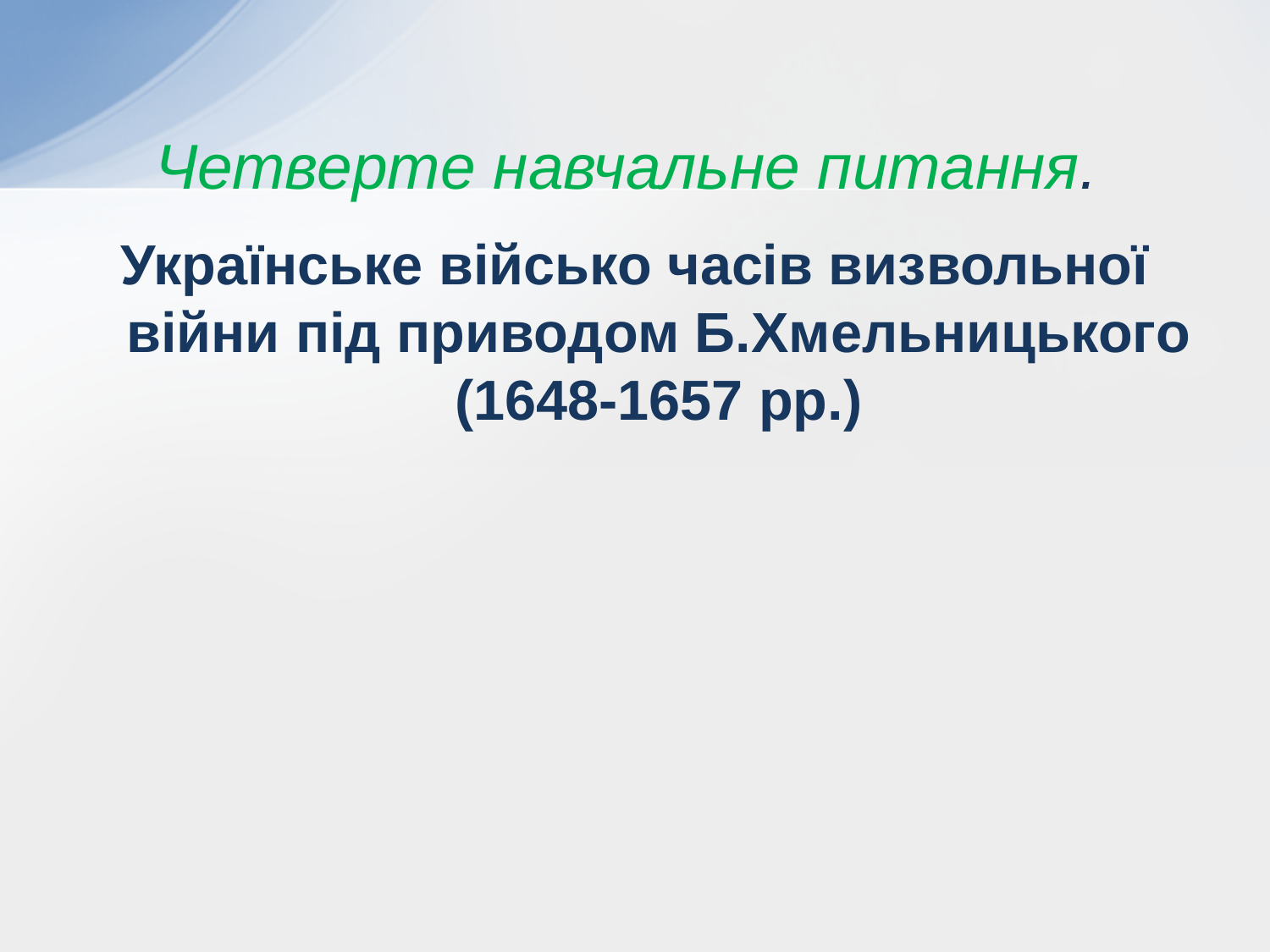

# Четверте навчальне питання.
Українське військо часів визвольної війни під приводом Б.Хмельницького (1648-1657 рр.)